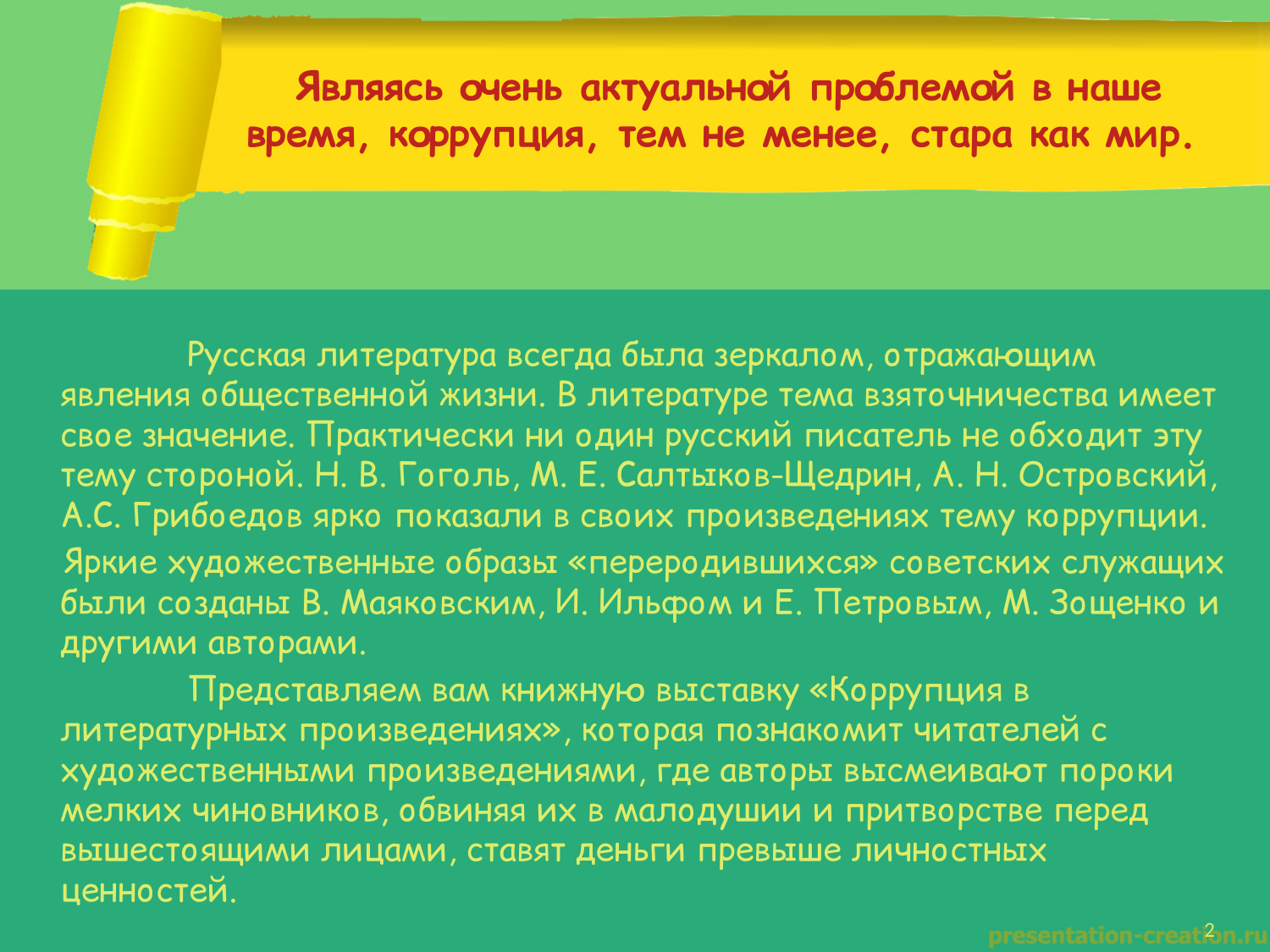

# Являясь очень актуальной проблемой в наше время, коррупция, тем не менее, стара как мир.
     	Русская литература всегда была зеркалом, отражающим явления общественной жизни. В литературе тема взяточничества имеет свое значение. Практически ни один русский писатель не обходит эту тему стороной. Н. В. Гоголь, М. Е. Салтыков-Щедрин, А. Н. Островский, А.С. Грибоедов ярко показали в своих произведениях тему коррупции.
     Яркие художественные образы «переродившихся» советских служащих были созданы В. Маяковским, И. Ильфом и Е. Петровым, М. Зощенко и другими авторами.
     	Представляем вам книжную выставку «Коррупция в литературных произведениях», которая познакомит читателей с художественными произведениями, где авторы высмеивают пороки мелких чиновников, обвиняя их в малодушии и притворстве перед вышестоящими лицами, ставят деньги превыше личностных ценностей.